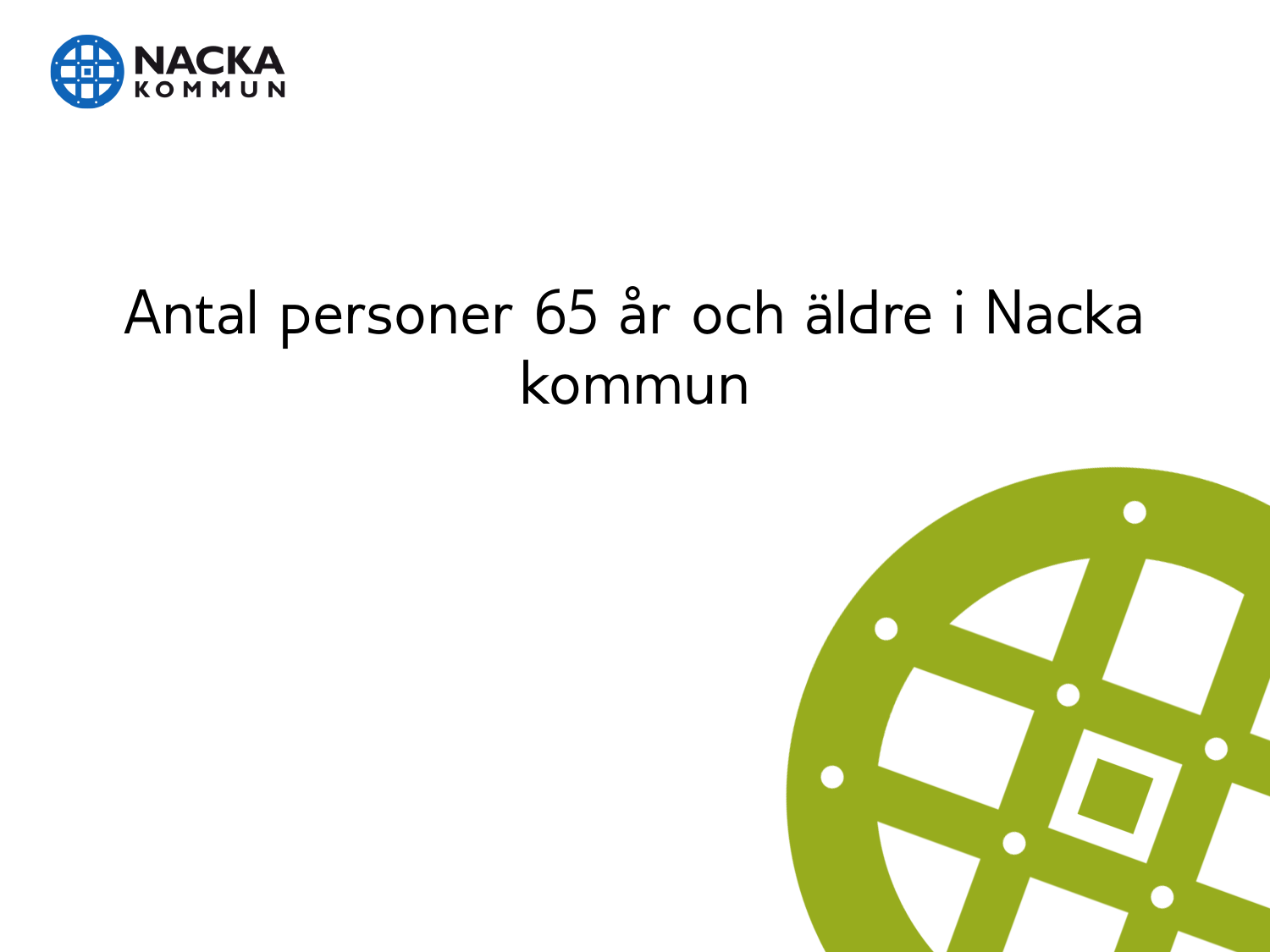

# Antal personer 65 år och äldre i Nacka kommun